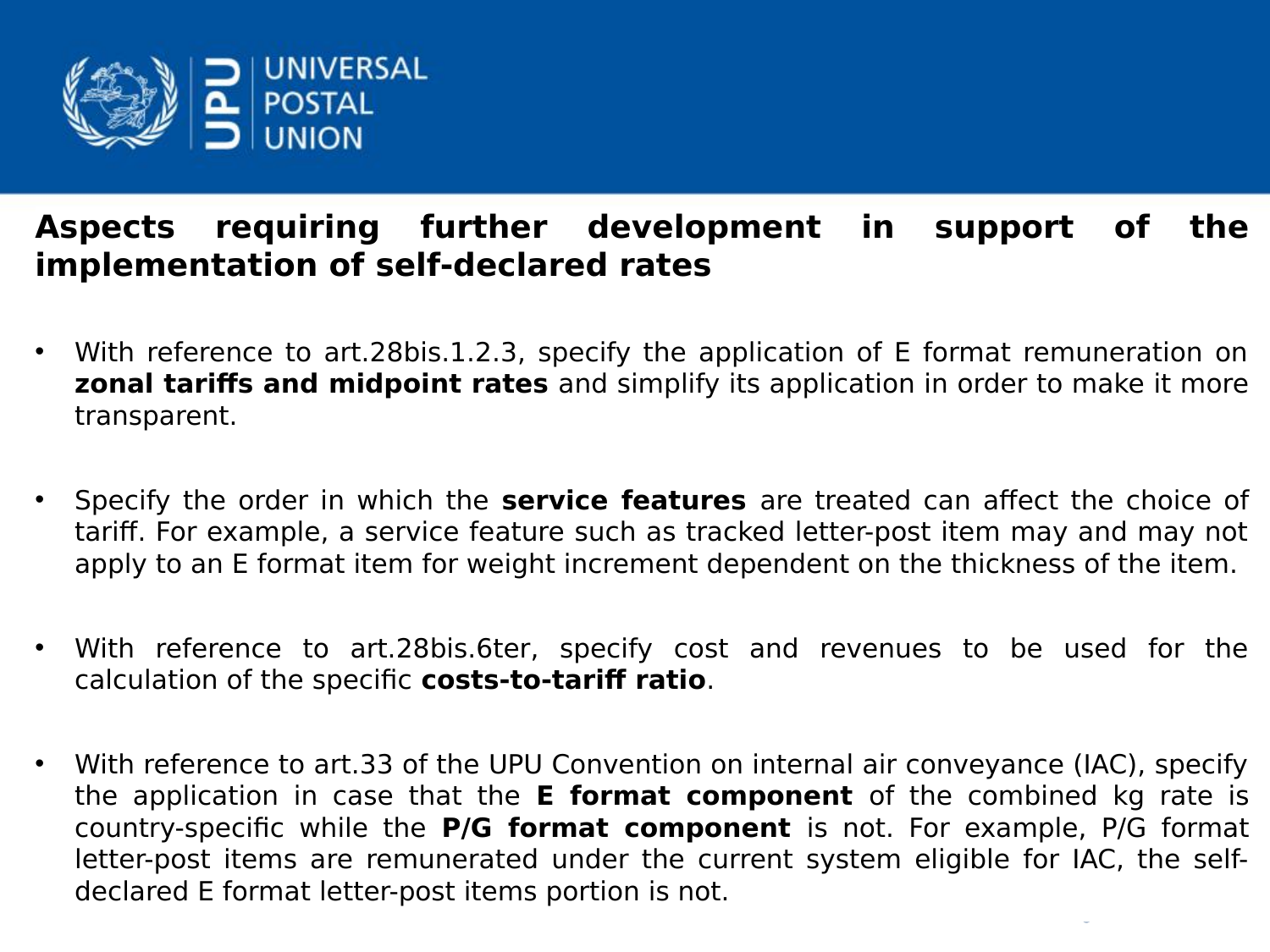

Aspects requiring further development in support of the implementation of self-declared rates

With reference to art.28bis.1.2.3, specify the application of E format remuneration on zonal tariffs and midpoint rates and simplify its application in order to make it more transparent.

Specify the order in which the service features are treated can affect the choice of tariff. For example, a service feature such as tracked letter-post item may and may not apply to an E format item for weight increment dependent on the thickness of the item.

With reference to art.28bis.6ter, specify cost and revenues to be used for the calculation of the specific costs-to-tariff ratio.

With reference to art.33 of the UPU Convention on internal air conveyance (IAC), specify the application in case that the E format component of the combined kg rate is country-specific while the P/G format component is not. For example, P/G format letter-post items are remunerated under the current system eligible for IAC, the self-declared E format letter-post items portion is not.